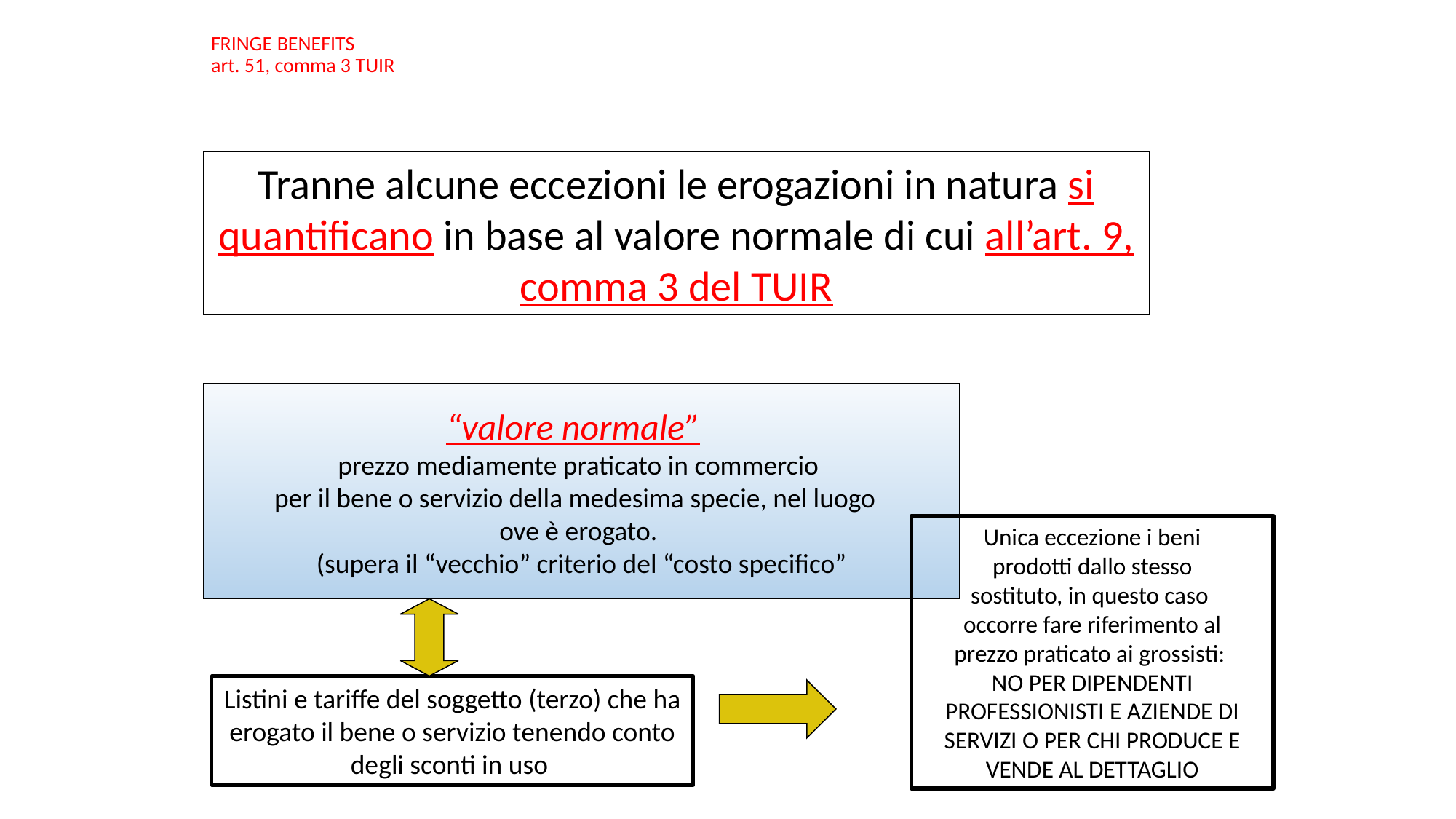

# FRINGE BENEFITS art. 51, comma 3 TUIR
Tranne alcune eccezioni le erogazioni in natura si quantificano in base al valore normale di cui all’art. 9, comma 3 del TUIR

“valore normale”
prezzo mediamente praticato in commercio
per il bene o servizio della medesima specie, nel luogo
ove è erogato.
(supera il “vecchio” criterio del “costo specifico”
Unica eccezione i beni
prodotti dallo stesso
sostituto, in questo caso
occorre fare riferimento al
prezzo praticato ai grossisti:
NO PER DIPENDENTI PROFESSIONISTI E AZIENDE DI SERVIZI O PER CHI PRODUCE E VENDE AL DETTAGLIO

Listini e tariffe del soggetto (terzo) che ha erogato il bene o servizio tenendo conto degli sconti in uso